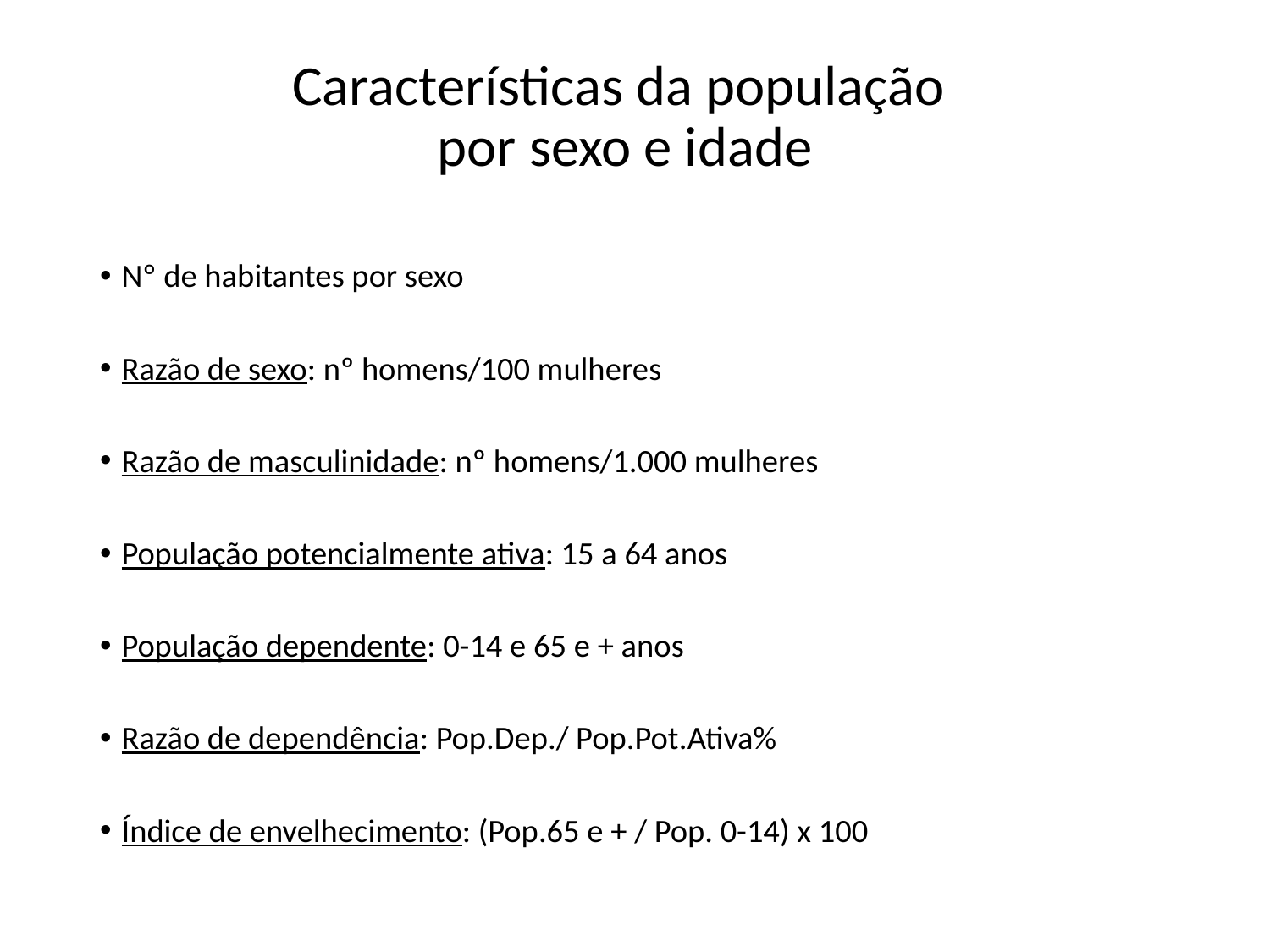

# Características da população por sexo e idade
Nº de habitantes por sexo

Razão de sexo: nº homens/100 mulheres

Razão de masculinidade: nº homens/1.000 mulheres

População potencialmente ativa: 15 a 64 anos

População dependente: 0-14 e 65 e + anos

Razão de dependência: Pop.Dep./ Pop.Pot.Ativa%

Índice de envelhecimento: (Pop.65 e + / Pop. 0-14) x 100